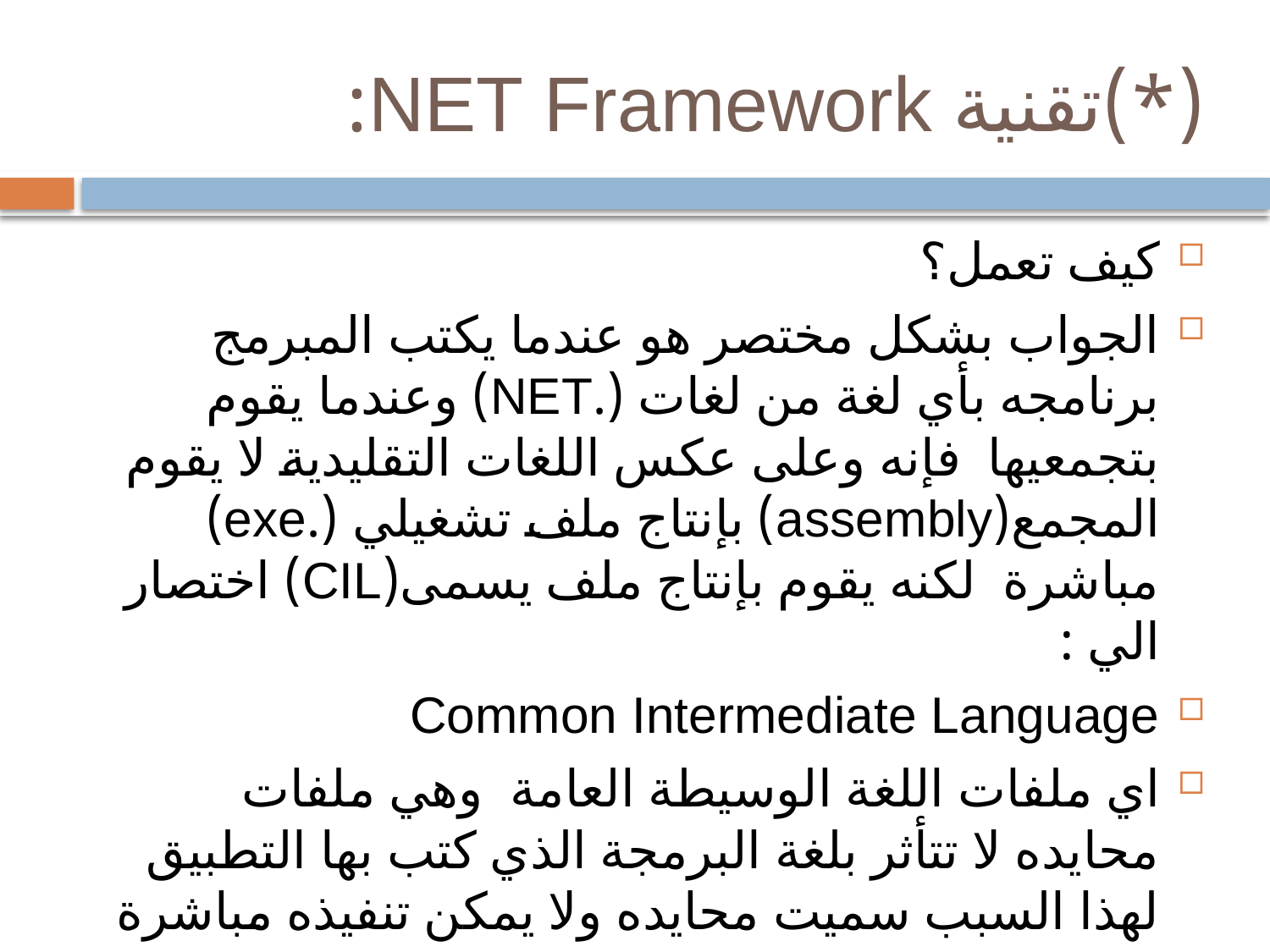

# (*)تقنية NET Framework:
كيف تعمل؟
الجواب بشكل مختصر هو عندما يكتب المبرمج برنامجه بأي لغة من لغات (.NET) وعندما يقوم بتجمعيها  فإنه وعلى عكس اللغات التقليدية لا يقوم المجمع(assembly) بإنتاج ملف تشغيلي (.exe) مباشرة  لكنه يقوم بإنتاج ملف يسمى(CIL) اختصار الي :
Common Intermediate Language
اي ملفات اللغة الوسيطة العامة  وهي ملفات محايده لا تتأثر بلغة البرمجة الذي كتب بها التطبيق لهذا السبب سميت محايده ولا يمكن تنفيذه مباشرة